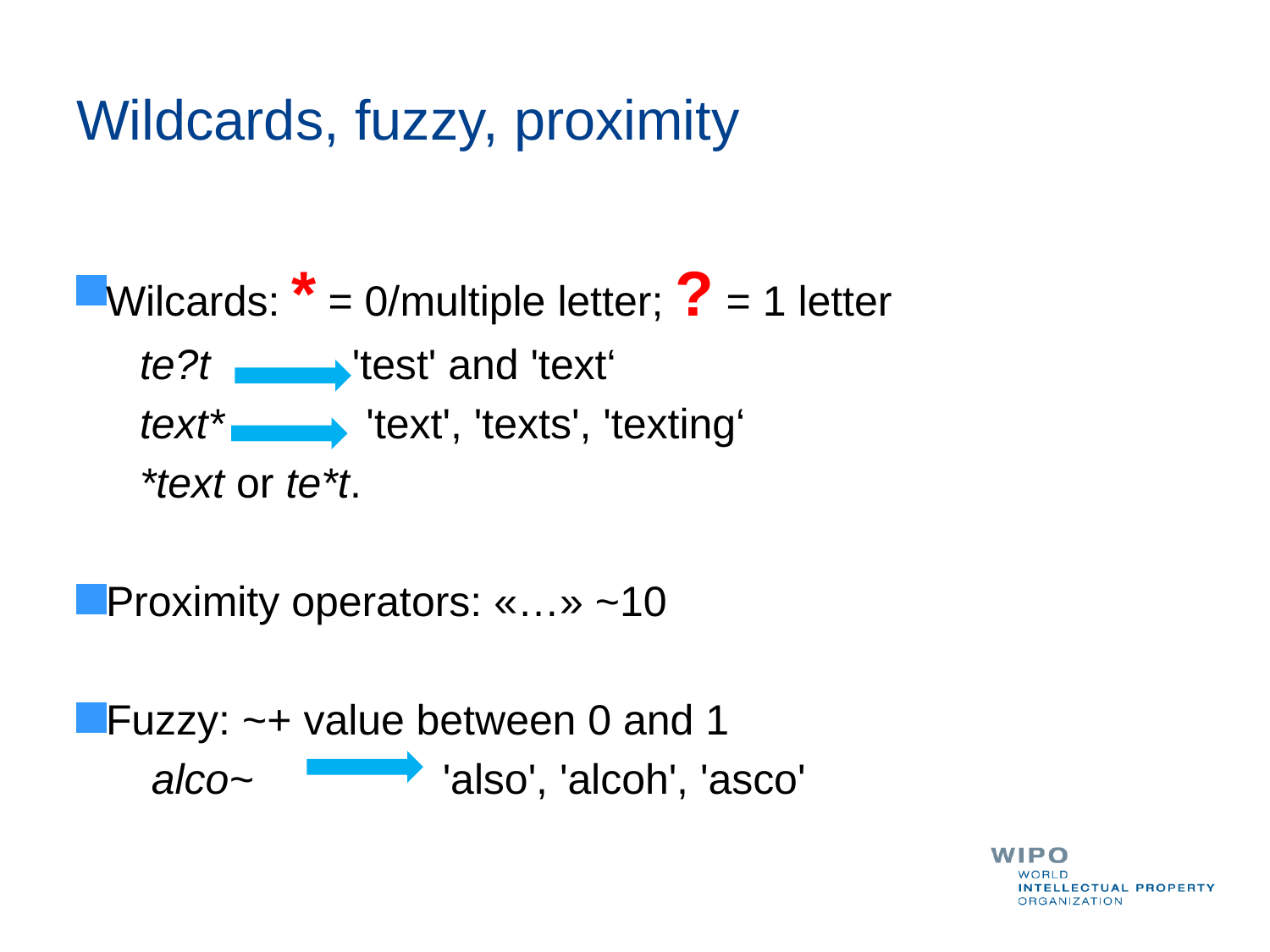

# Wildcards, fuzzy, proximity
Wilcards: * = 0/multiple letter; ? = 1 letter
te?t            'test' and 'text‘
text*            'text', 'texts', 'texting‘
*text or te*t.

Proximity operators: «…» ~10

Fuzzy: ~+ value between 0 and 1
 alco~                'also', 'alcoh', 'asco'